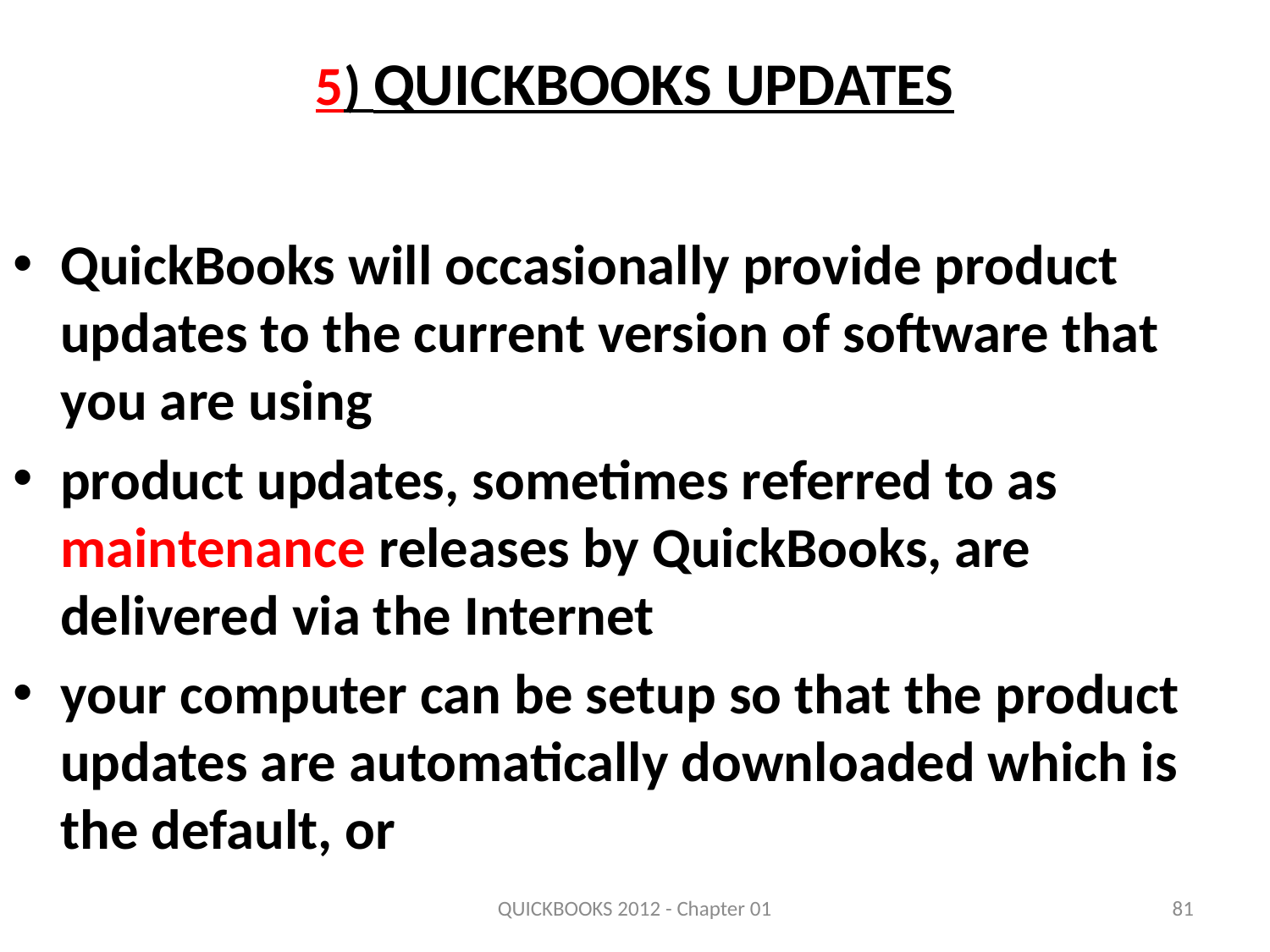

# 5) QuickBooks Updates
QuickBooks will occasionally provide product updates to the current version of software that you are using
product updates, sometimes referred to as maintenance releases by QuickBooks, are delivered via the Internet
your computer can be setup so that the product updates are automatically downloaded which is the default, or

QUICKBOOKS 2012 - Chapter 01
81